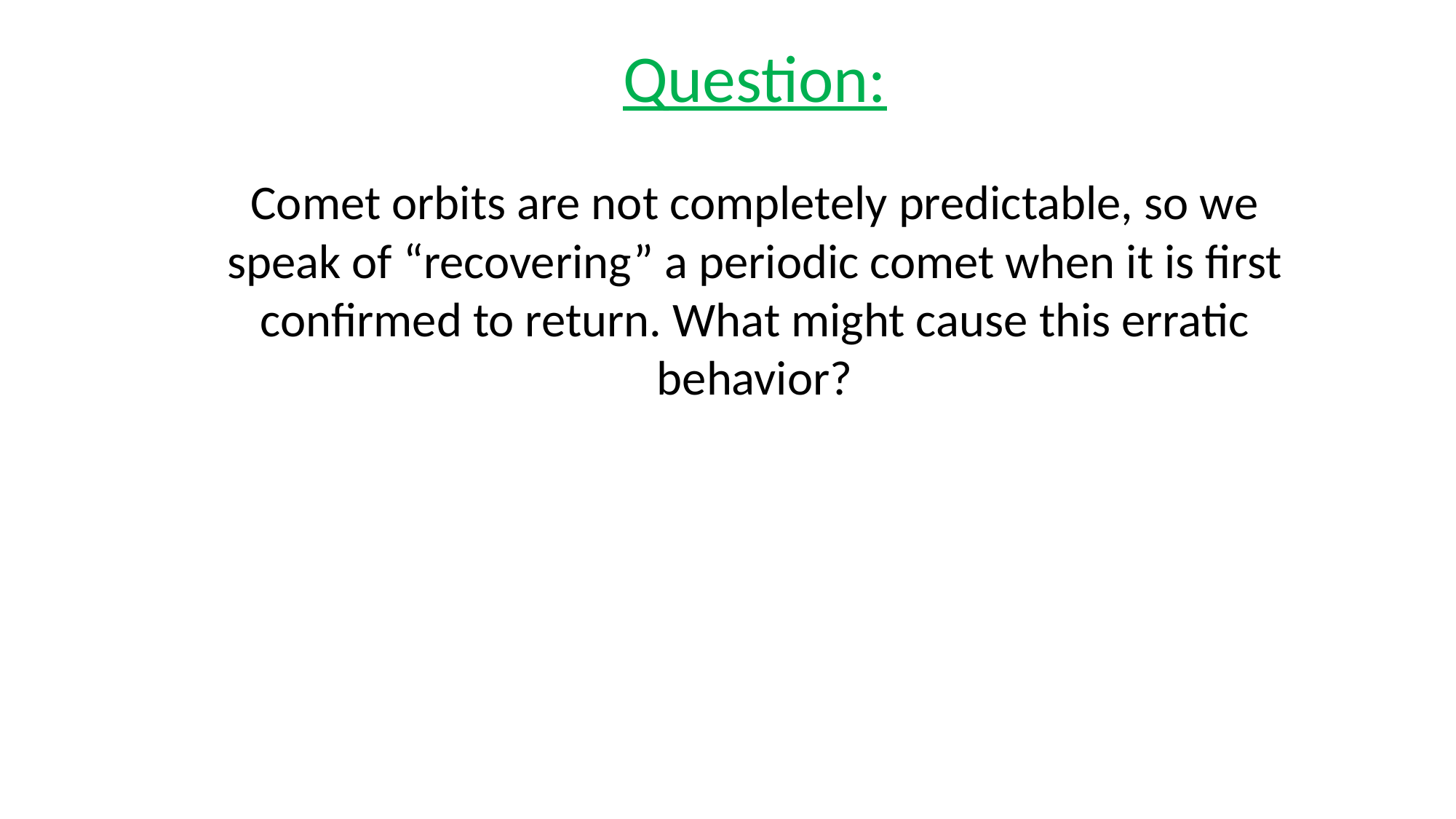

# Question:
Comet orbits are not completely predictable, so we speak of “recovering” a periodic comet when it is first confirmed to return. What might cause this erratic behavior?